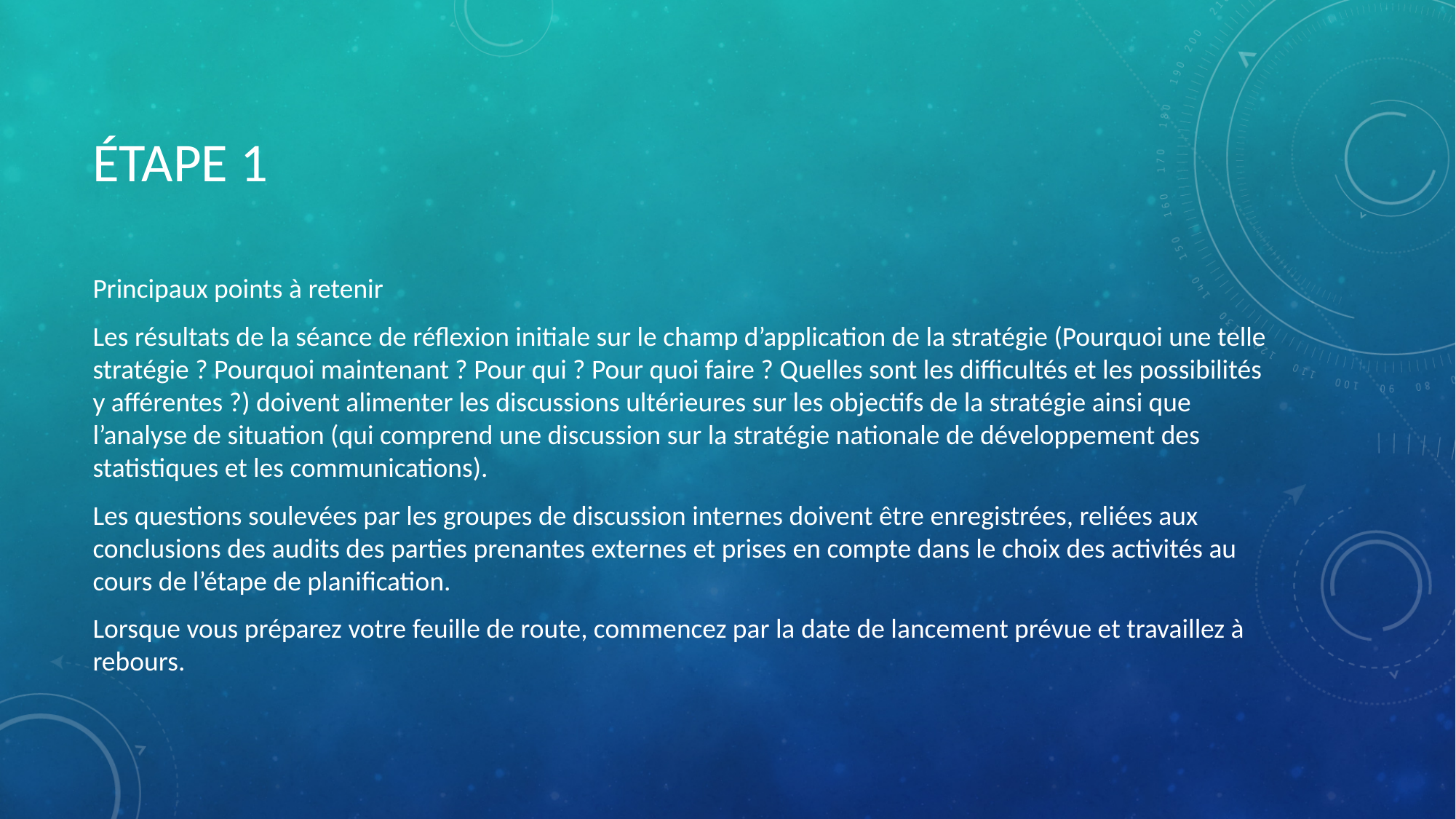

# ÉTAPE 1
Principaux points à retenir
Les résultats de la séance de réflexion initiale sur le champ d’application de la stratégie (Pourquoi une telle stratégie ? Pourquoi maintenant ? Pour qui ? Pour quoi faire ? Quelles sont les difficultés et les possibilités y afférentes ?) doivent alimenter les discussions ultérieures sur les objectifs de la stratégie ainsi que l’analyse de situation (qui comprend une discussion sur la stratégie nationale de développement des statistiques et les communications).
Les questions soulevées par les groupes de discussion internes doivent être enregistrées, reliées aux conclusions des audits des parties prenantes externes et prises en compte dans le choix des activités au cours de l’étape de planification.
Lorsque vous préparez votre feuille de route, commencez par la date de lancement prévue et travaillez à rebours.